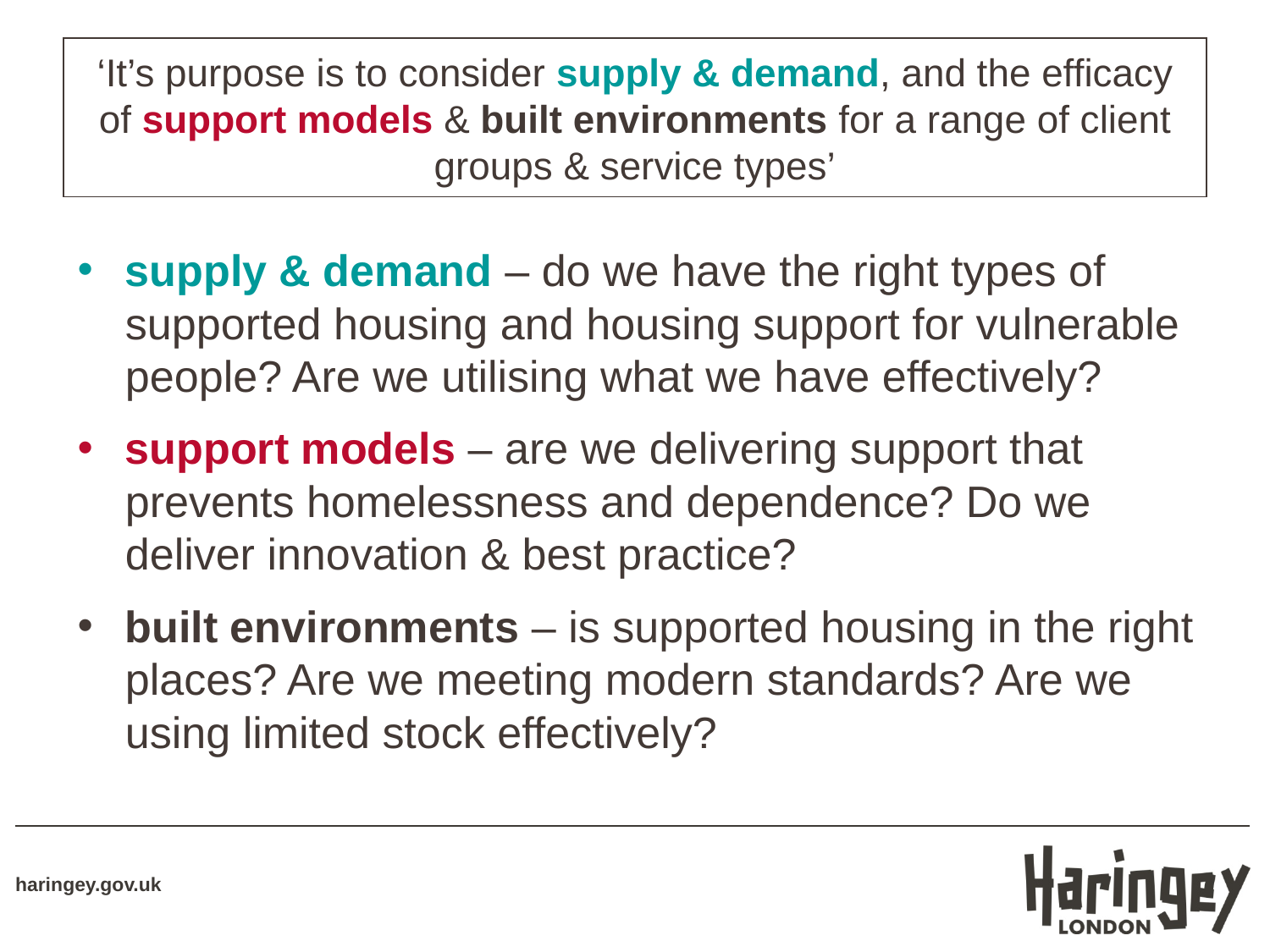

# ‘It’s purpose is to consider supply & demand, and the efficacy of support models & built environments for a range of client groups & service types’
supply & demand – do we have the right types of supported housing and housing support for vulnerable people? Are we utilising what we have effectively?
support models – are we delivering support that prevents homelessness and dependence? Do we deliver innovation & best practice?
built environments – is supported housing in the right places? Are we meeting modern standards? Are we using limited stock effectively?